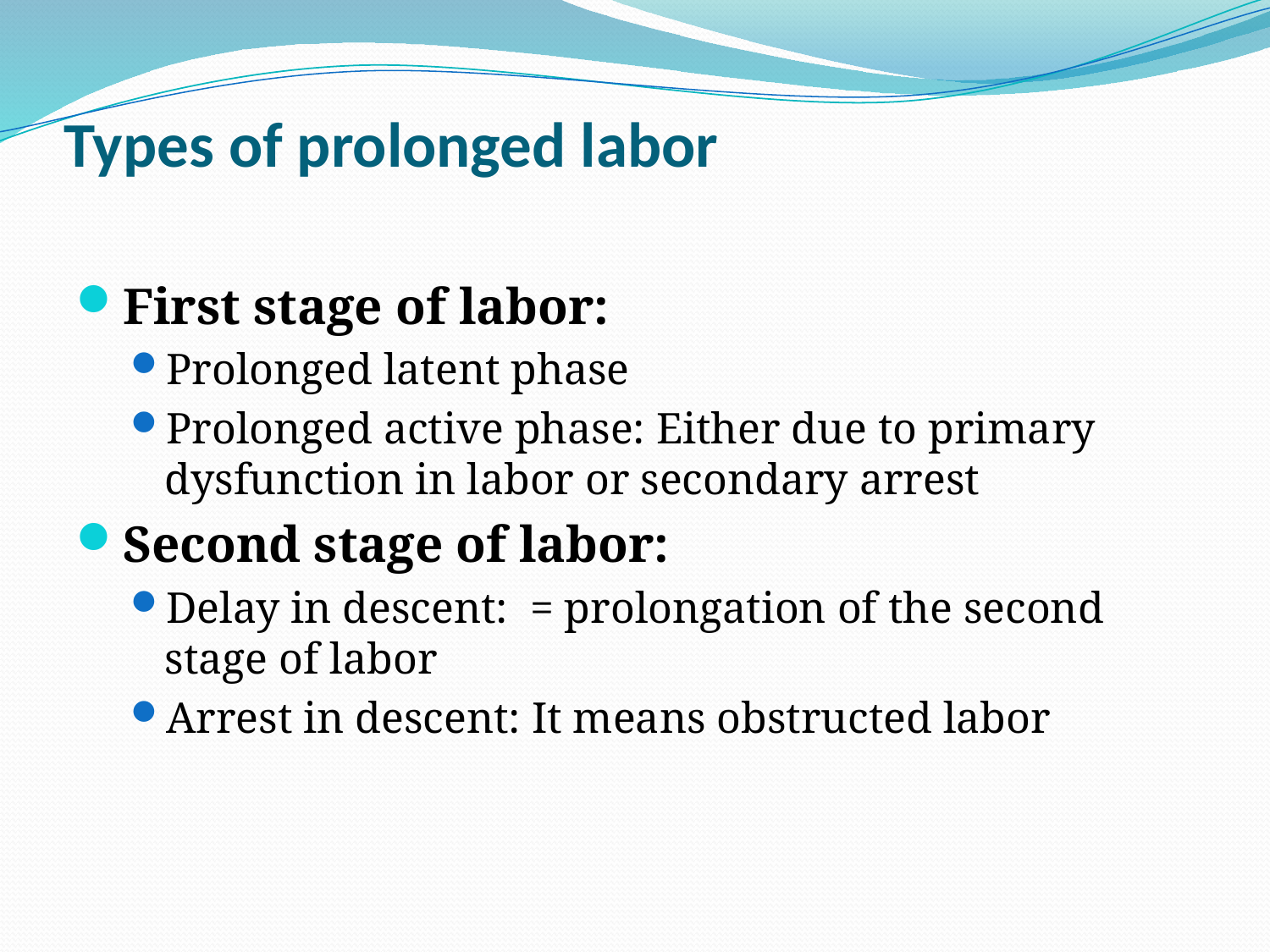

# Types of prolonged labor
First stage of labor:
Prolonged latent phase
Prolonged active phase: Either due to primary dysfunction in labor or secondary arrest
Second stage of labor:
Delay in descent:  = prolongation of the second stage of labor
Arrest in descent: It means obstructed labor